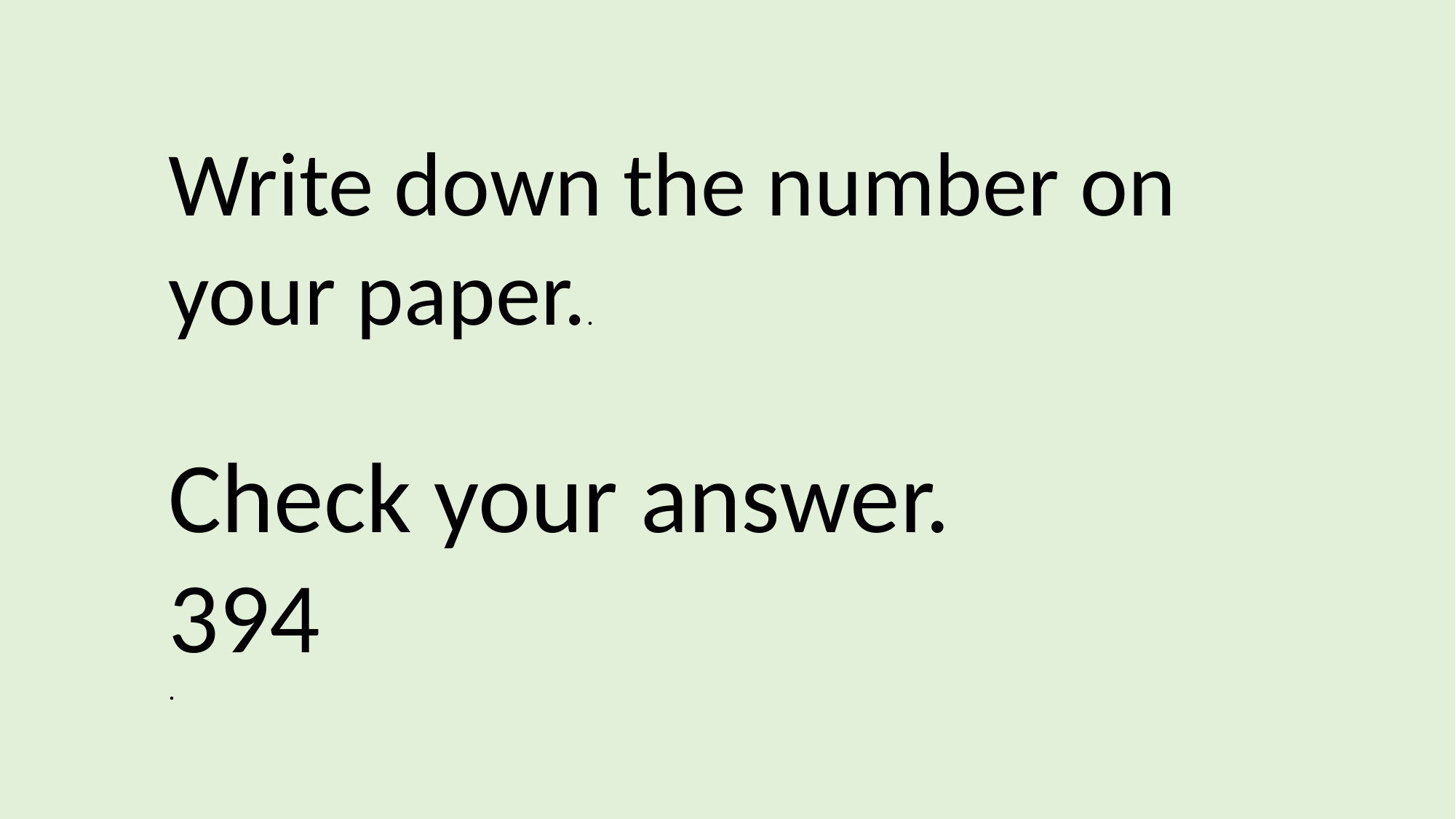

Write down the number on your paper..
Check your answer. 394
.